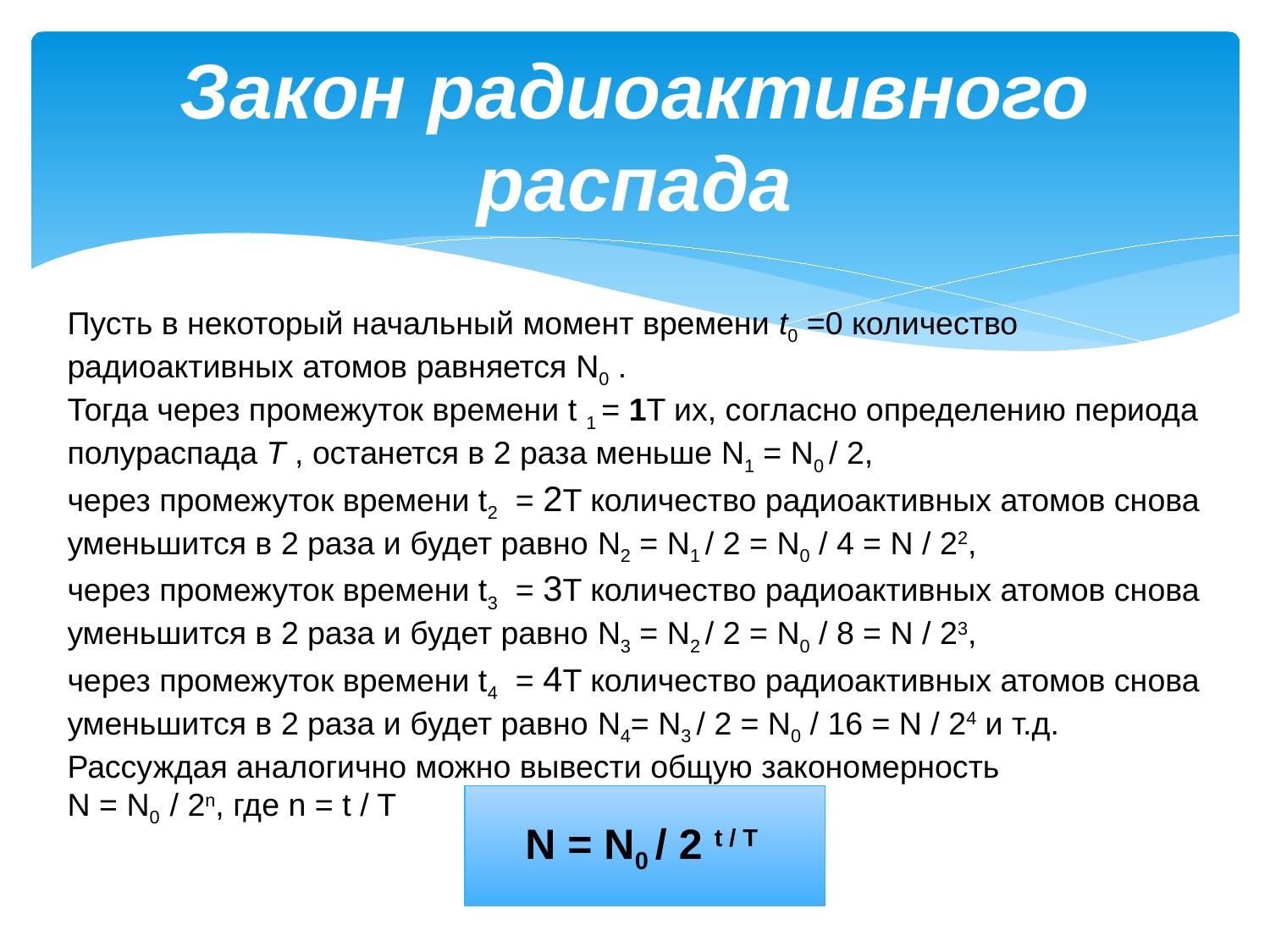

# Закон радиоактивного распада
Пусть в некоторый начальный момент времени t0 =0 количество радиоактивных атомов равняется N0 .
Тогда через промежуток времени t 1 = 1T их, согласно определению периода полураспада T , останется в 2 раза меньше N1 = N0 / 2,
через промежуток времени t2  = 2T количество радиоактивных атомов снова уменьшится в 2 раза и будет равно N2 = N1 / 2 = N0 / 4 = N / 22,
через промежуток времени t3  = 3T количество радиоактивных атомов снова уменьшится в 2 раза и будет равно N3 = N2 / 2 = N0 / 8 = N / 23,
через промежуток времени t4  = 4T количество радиоактивных атомов снова уменьшится в 2 раза и будет равно N4= N3 / 2 = N0 / 16 = N / 24 и т.д.
Рассуждая аналогично можно вывести общую закономерность
N = N0  / 2n, где n = t / T

N = N0 / 2 t / T